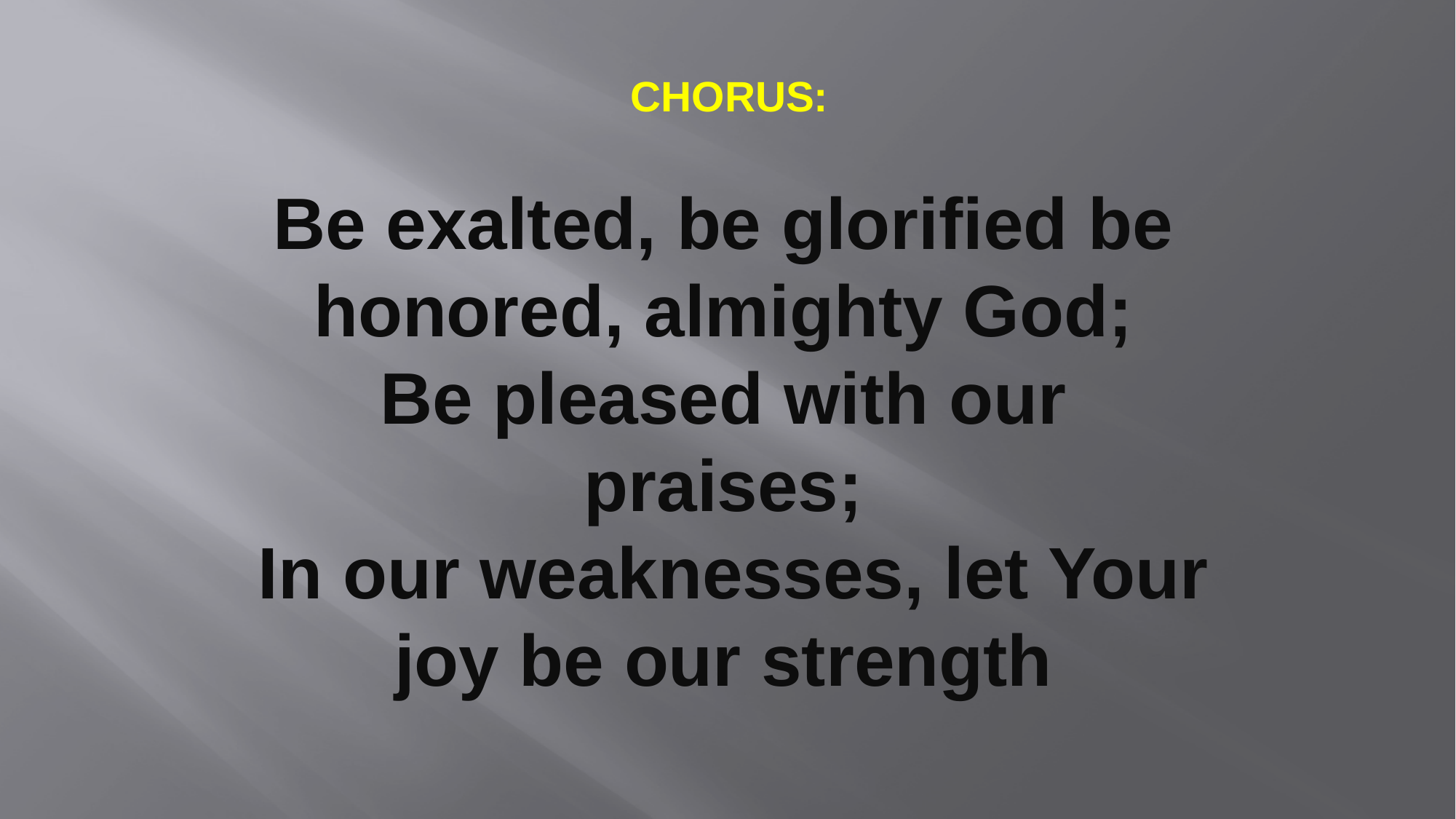

# Be exalted, be glorified be honored, almighty God; Be pleased with our praises; In our weaknesses, let Your joy be our strength
CHORUS: